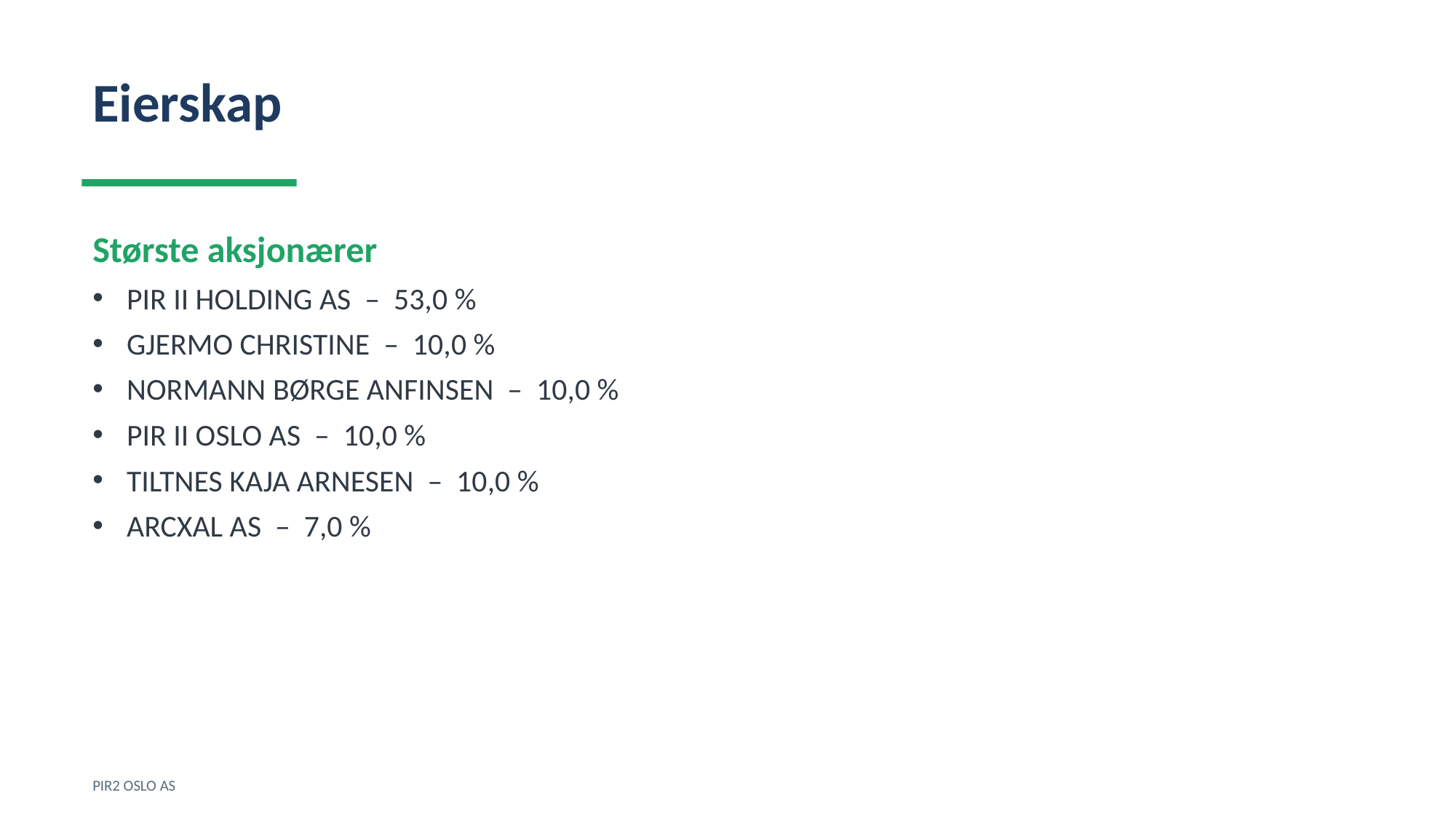

Eierskap

Største aksjonærer
PIR II HOLDING AS  –  53,0 %
GJERMO CHRISTINE  –  10,0 %
NORMANN BØRGE ANFINSEN  –  10,0 %
PIR II OSLO AS  –  10,0 %
TILTNES KAJA ARNESEN  –  10,0 %
ARCXAL AS  –  7,0 %
PIR2 OSLO AS